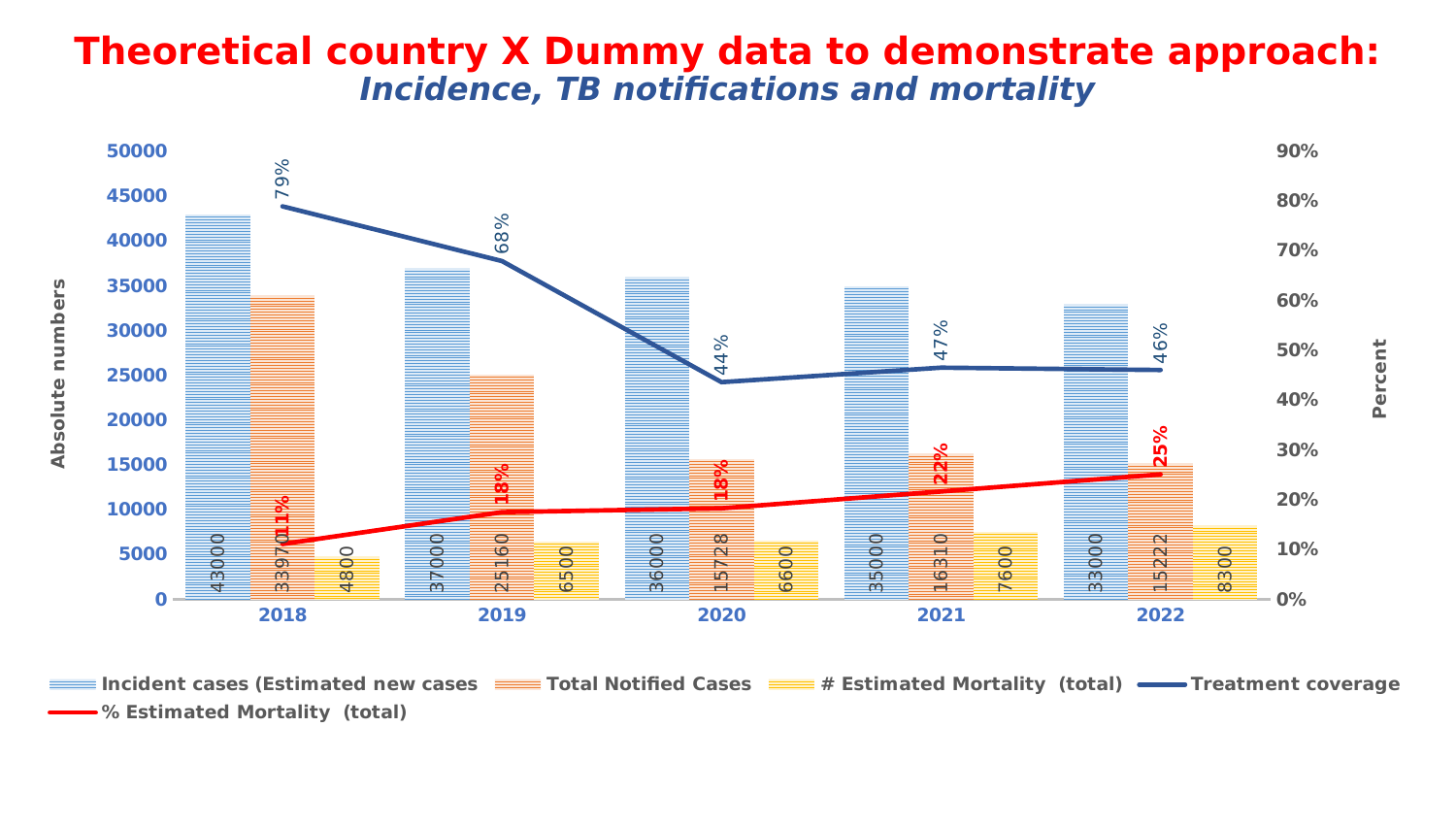

# Theoretical country X Dummy data to demonstrate approach: Incidence, TB notifications and mortality

### Chart

| Category | Incident cases (Estimated new cases | Total Notified Cases | # Estimated Mortality  (total) | Treatment coverage | % Estimated Mortality  (total) |
|---|---|---|---|---|---|
| 2018 | 43000.0 | 33970.0 | 4800.0 | 0.79 | 0.11162790697674418 |
| 2019 | 37000.0 | 25160.0 | 6500.0 | 0.68 | 0.17567567567567569 |
| 2020 | 36000.0 | 15728.0 | 6600.0 | 0.4368888888888889 | 0.18333333333333332 |
| 2021 | 35000.0 | 16310.0 | 7600.0 | 0.466 | 0.21714285714285714 |
| 2022 | 33000.0 | 15222.0 | 8300.0 | 0.4612727272727273 | 0.2515151515151515 |